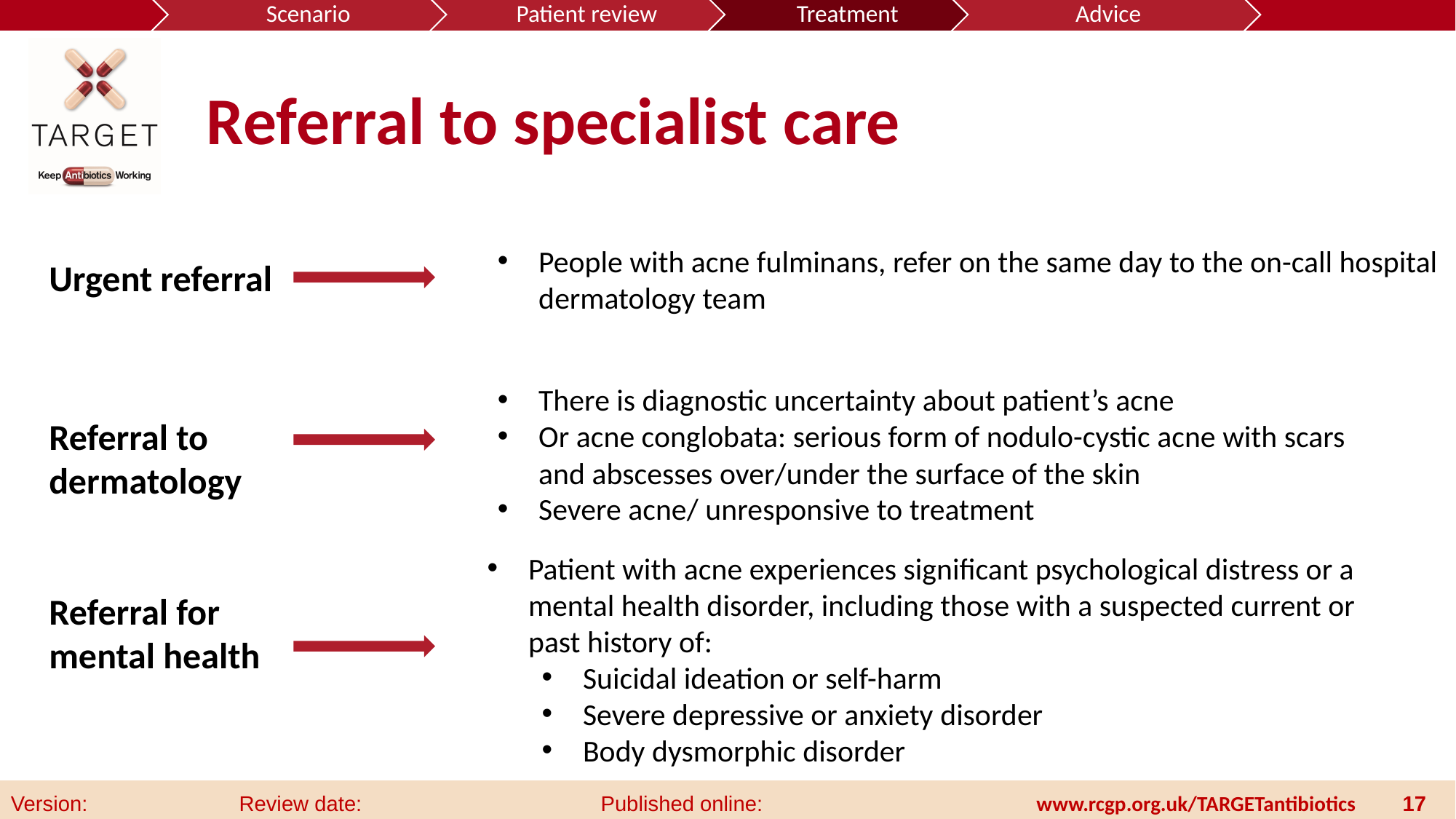

Scenario
Patient review
Treatment
Advice
# Referral to specialist care
People with acne fulminans, refer on the same day to the on-call hospital dermatology team
Urgent referral

There is diagnostic uncertainty about patient’s acne
Or acne conglobata: serious form of nodulo-cystic acne with scars and abscesses over/under the surface of the skin
Severe acne/ unresponsive to treatment
Referral to dermatology

Patient with acne experiences significant psychological distress or a mental health disorder, including those with a suspected current or past history of:
Suicidal ideation or self-harm
Severe depressive or anxiety disorder
Body dysmorphic disorder
Referral for mental health